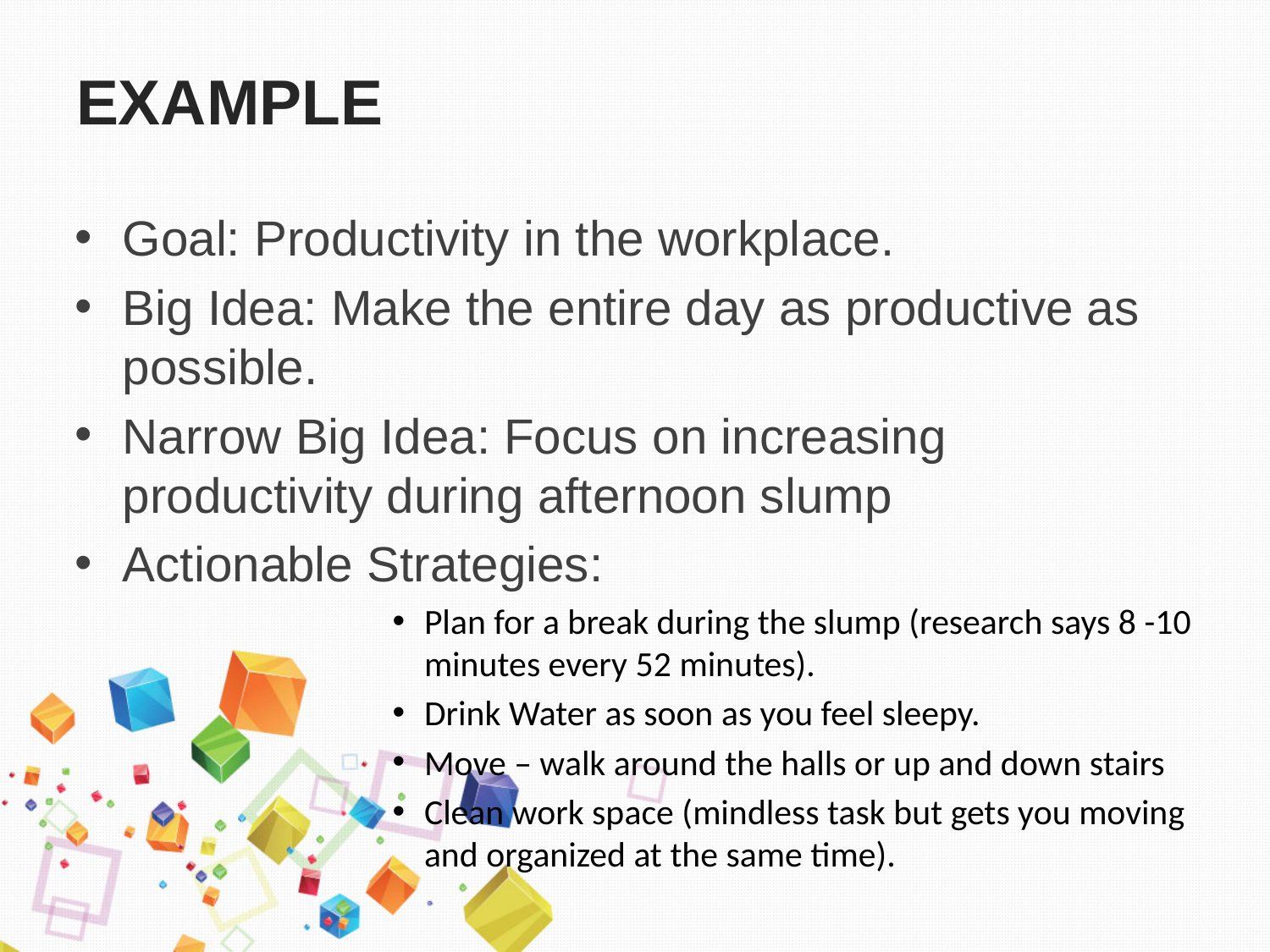

# EXAMPLE
Goal: Productivity in the workplace.
Big Idea: Make the entire day as productive as possible.
Narrow Big Idea: Focus on increasing productivity during afternoon slump
Actionable Strategies:
Plan for a break during the slump (research says 8 -10 minutes every 52 minutes).
Drink Water as soon as you feel sleepy.
Move – walk around the halls or up and down stairs
Clean work space (mindless task but gets you moving and organized at the same time).